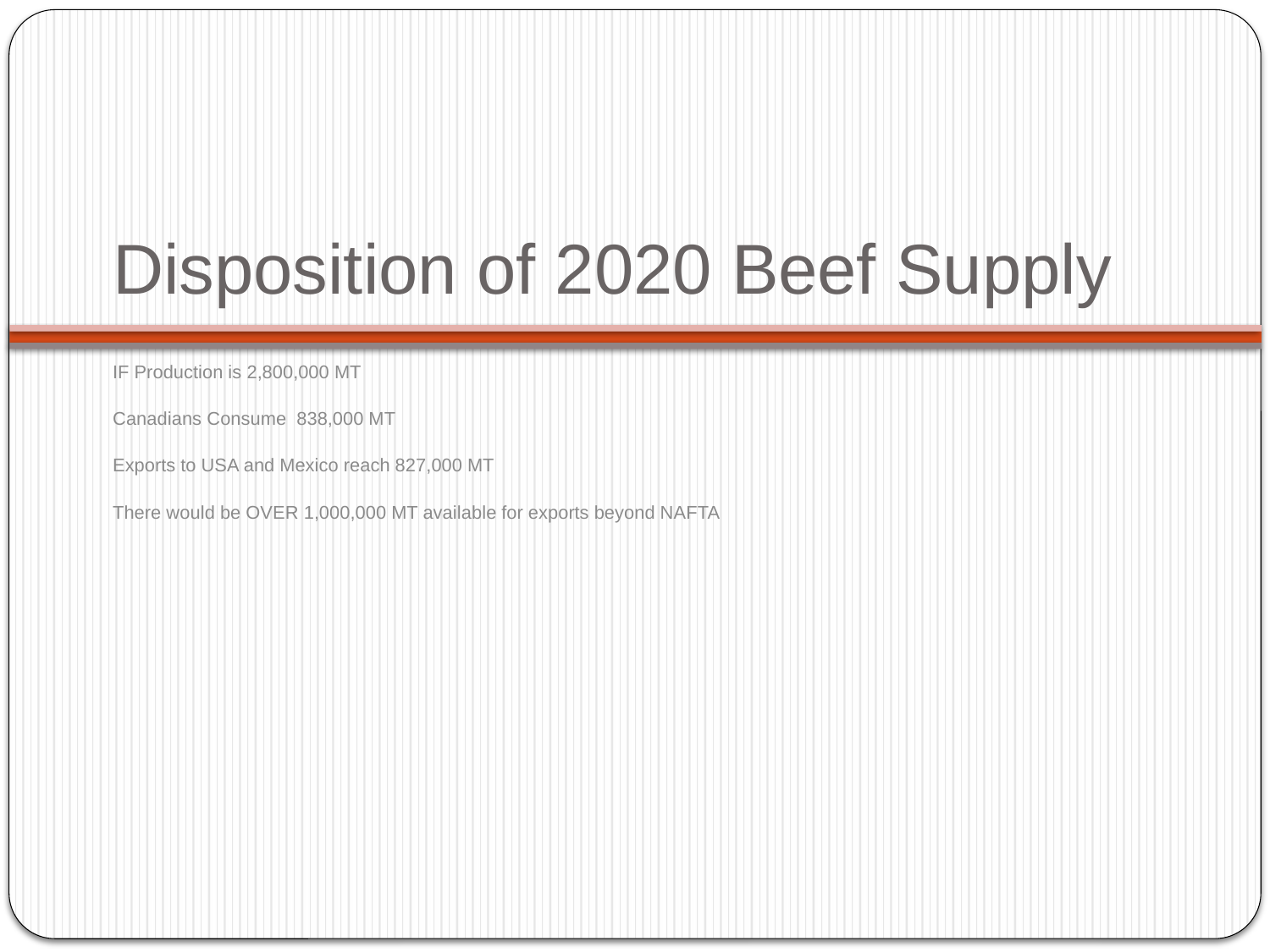

# Disposition of 2020 Beef Supply
IF Production is 2,800,000 MT

Canadians Consume  838,000 MT

Exports to USA and Mexico reach 827,000 MT

There would be OVER 1,000,000 MT available for exports beyond NAFTA